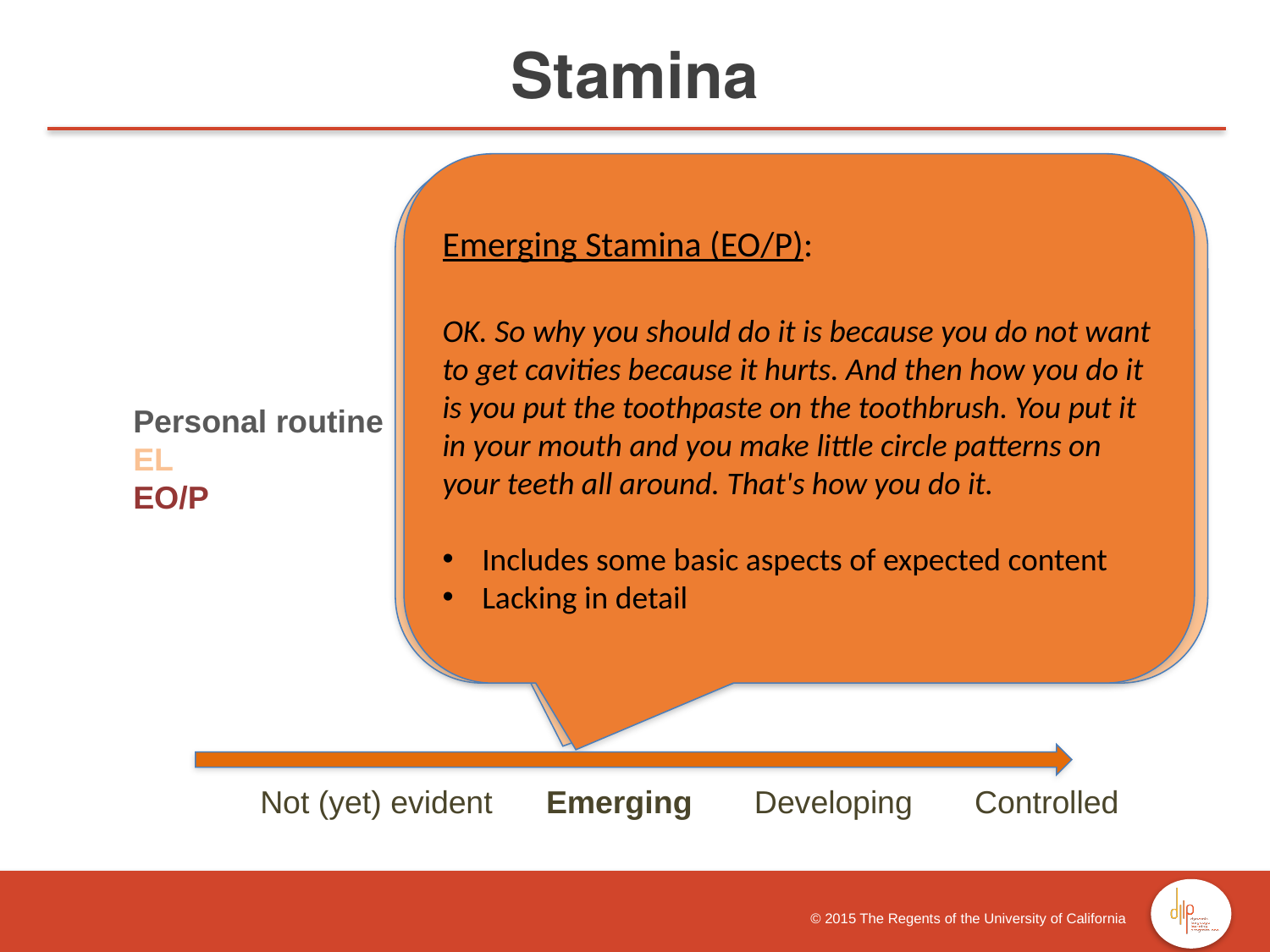

Stamina
Emerging Stamina (EO/P):

OK. So why you should do it is because you do not want to get cavities because it hurts. And then how you do it is you put the toothpaste on the toothbrush. You put it in your mouth and you make little circle patterns on your teeth all around. That's how you do it.

Includes some basic aspects of expected content
Lacking in detail
Emerging Stamina (EL):

Um you the way you brush your teeth, you um you get your toothbrush and you you should take a good amount of time washing your teeth. A good reason why you should wa- um wash your teeth is so that you won't have cavities, you won't have any problems with your teeth, and so you your teeth will look good and be as healthy as possible.

Includes some basic aspects of expected content
Lacking in detail

Personal routine
EL
EO/P

    	Not (yet) evident      Emerging       Developing       Controlled